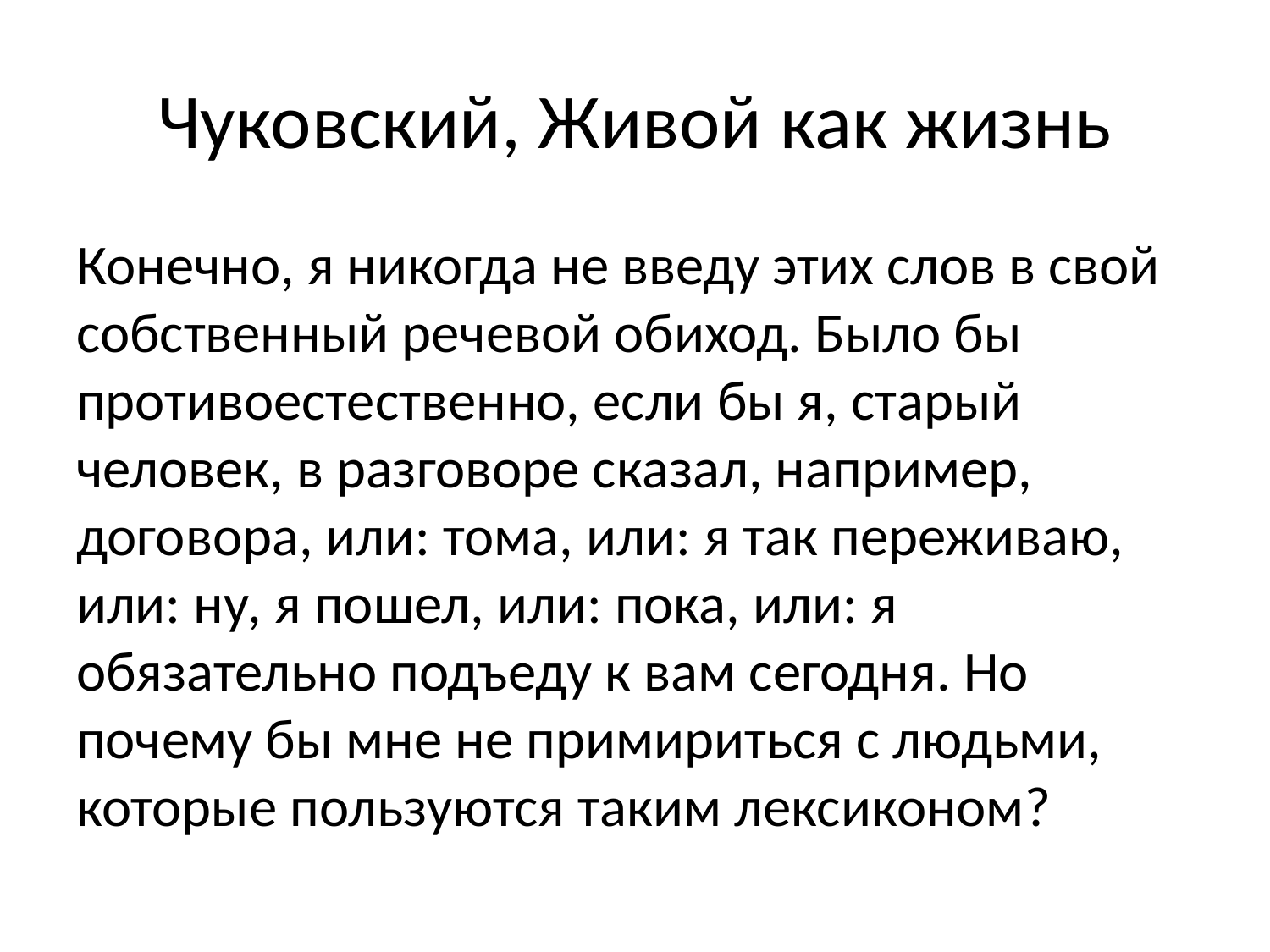

# Чуковский, Живой как жизнь
Конечно, я никогда не введу этих слов в свой собственный речевой обиход. Было бы противоестественно, если бы я, старый человек, в разговоре сказал, например, договора, или: тома, или: я так переживаю, или: ну, я пошел, или: пока, или: я обязательно подъеду к вам сегодня. Но почему бы мне не примириться с людьми, которые пользуются таким лексиконом?